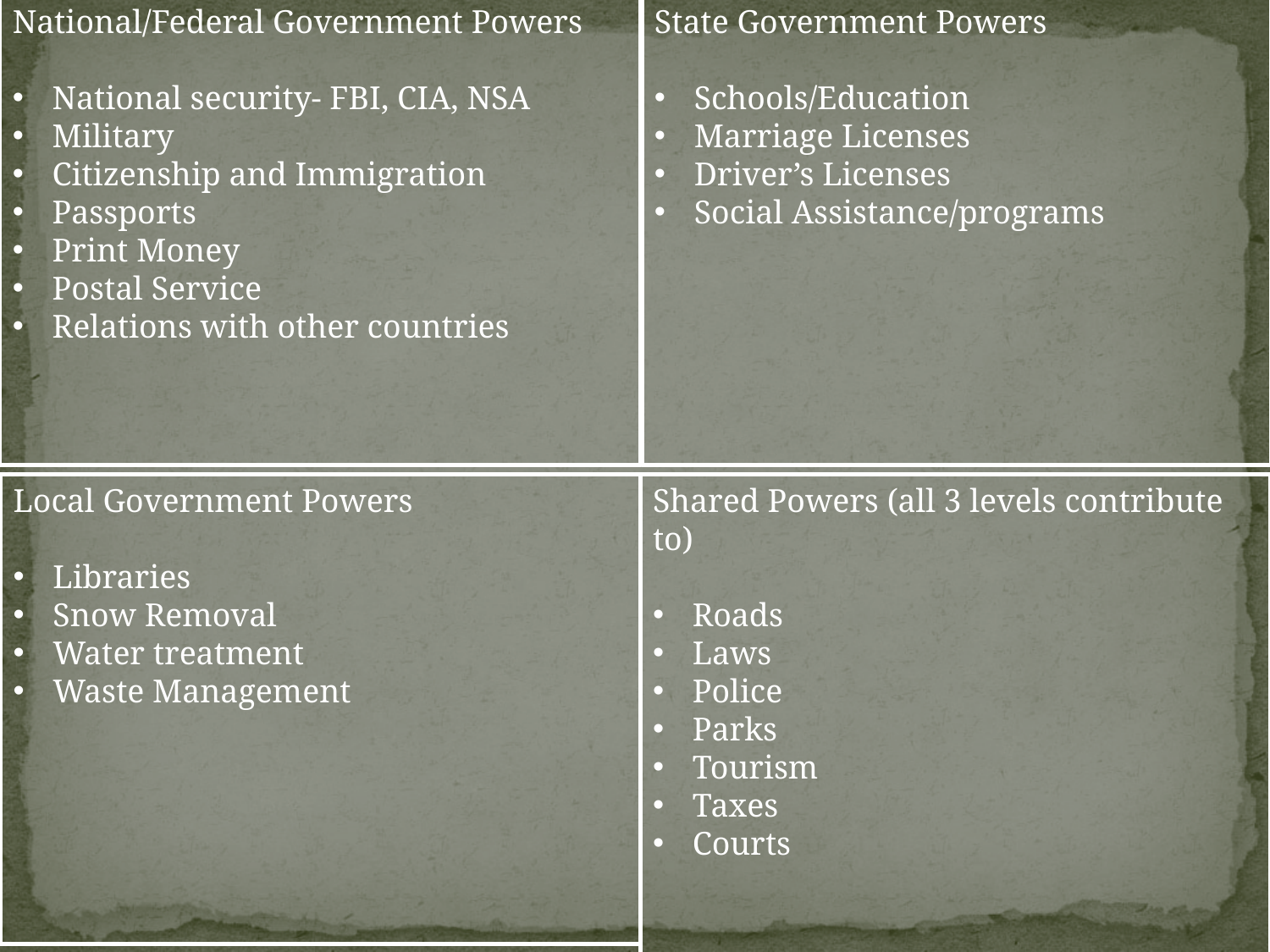

National/Federal Government Powers

National security- FBI, CIA, NSA
Military
Citizenship and Immigration
Passports
Print Money
Postal Service
Relations with other countries

State Government Powers

Schools/Education
Marriage Licenses
Driver’s Licenses
Social Assistance/programs

Shared Powers (all 3 levels contribute to)

Roads
Laws
Police
Parks
Tourism
Taxes
Courts

Local Government Powers

Libraries
Snow Removal
Water treatment
Waste Management